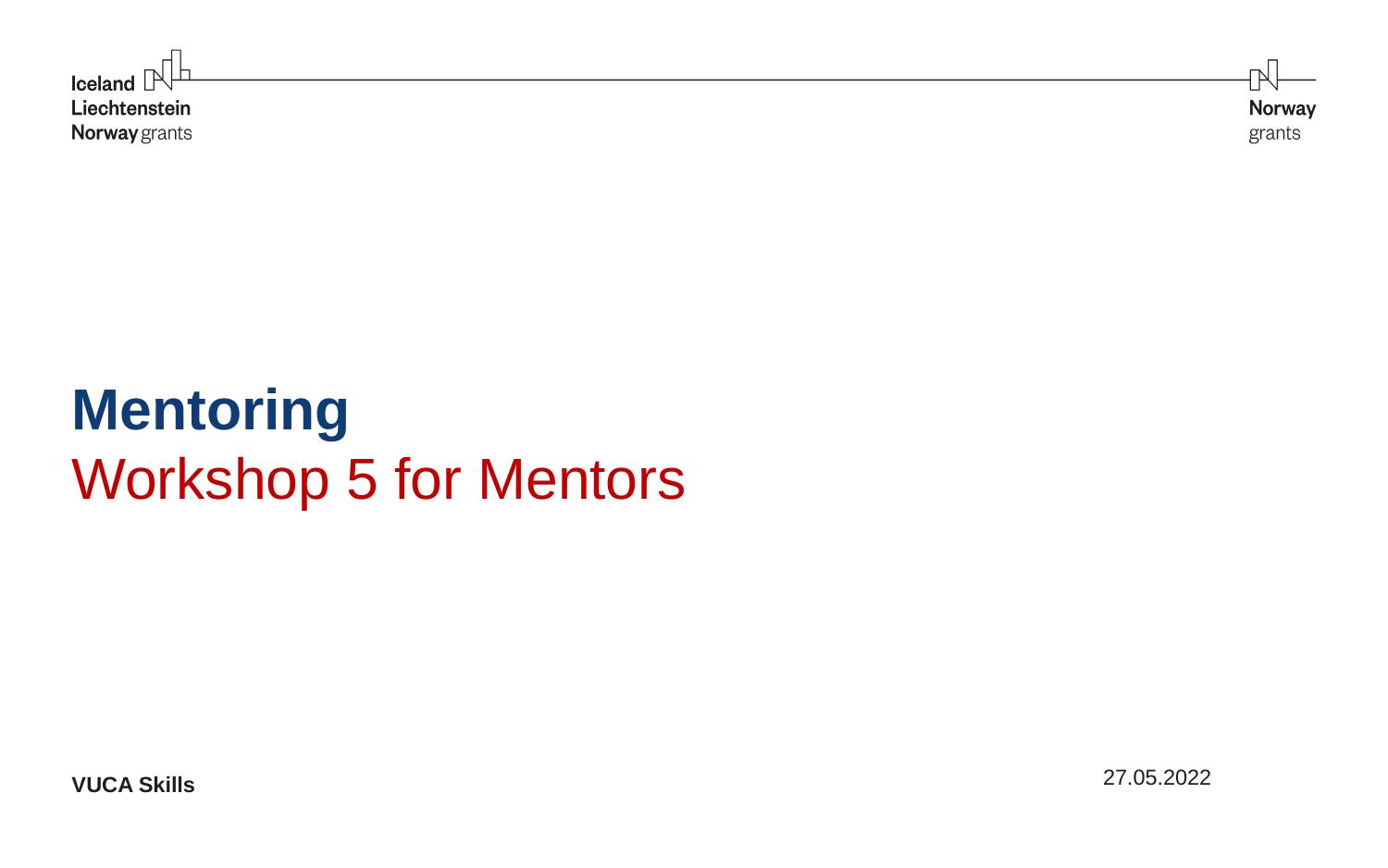

# Mentoring Workshop 5 for Mentors
27.05.2022
VUCA Skills